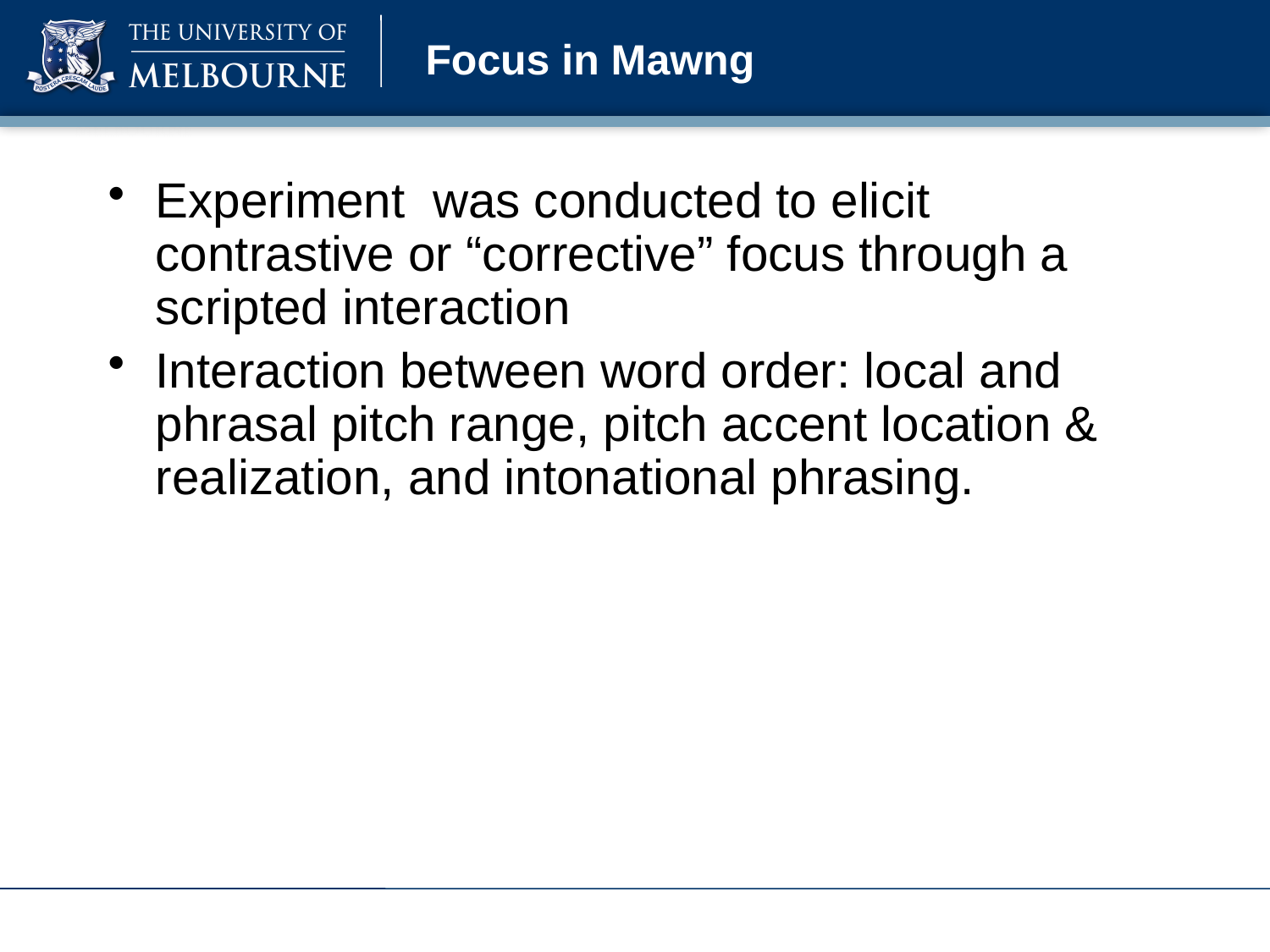

# Focus in Mawng
Experiment  was conducted to elicit contrastive or “corrective” focus through a scripted interaction
Interaction between word order: local and phrasal pitch range, pitch accent location & realization, and intonational phrasing.